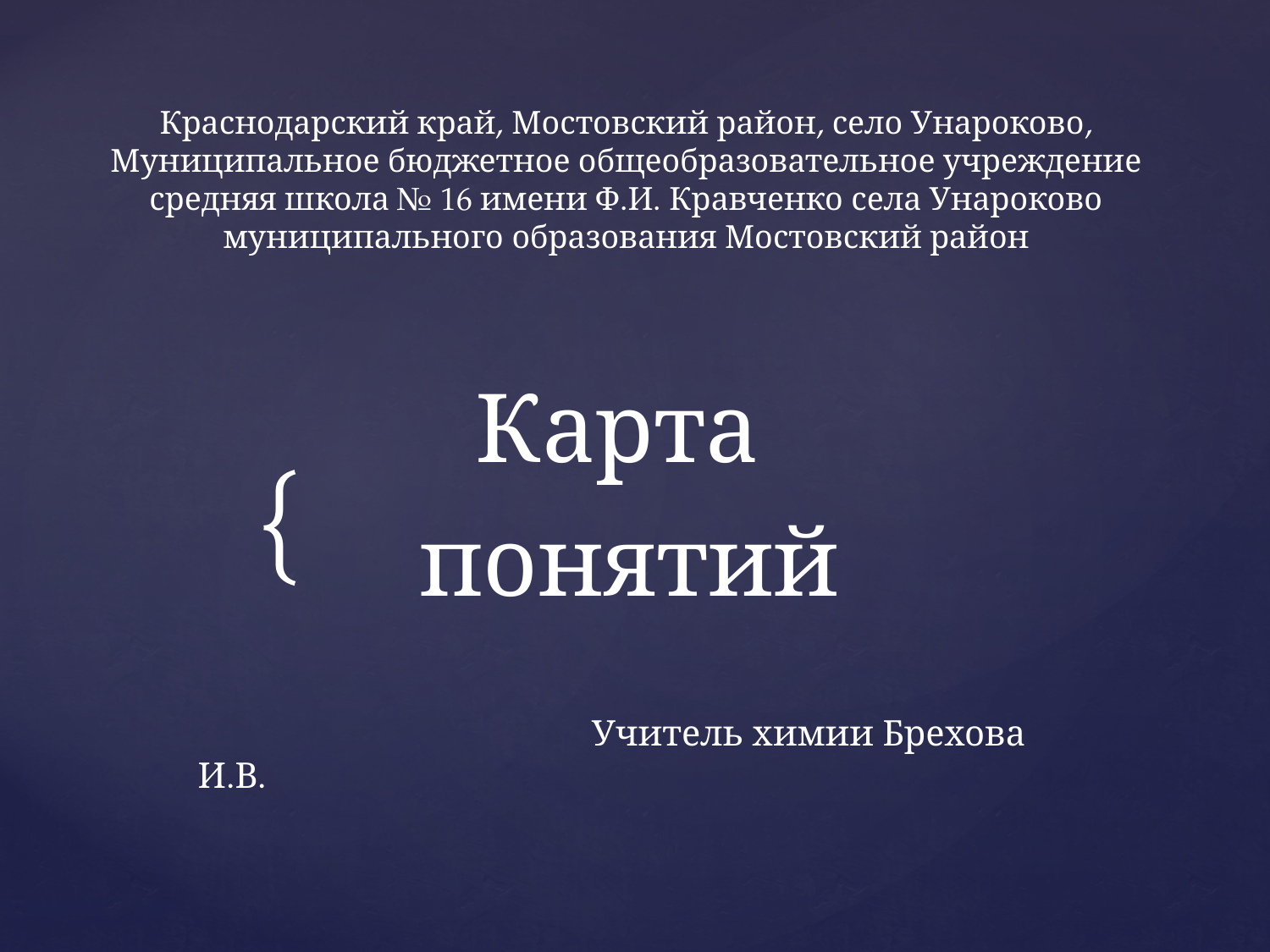

# Краснодарский край, Мостовский район, село Унароково, Муниципальное бюджетное общеобразовательное учреждение средняя школа № 16 имени Ф.И. Кравченко села Унароково муниципального образования Мостовский район

Карта
понятий

                                                 Учитель химии Брехова И.В.